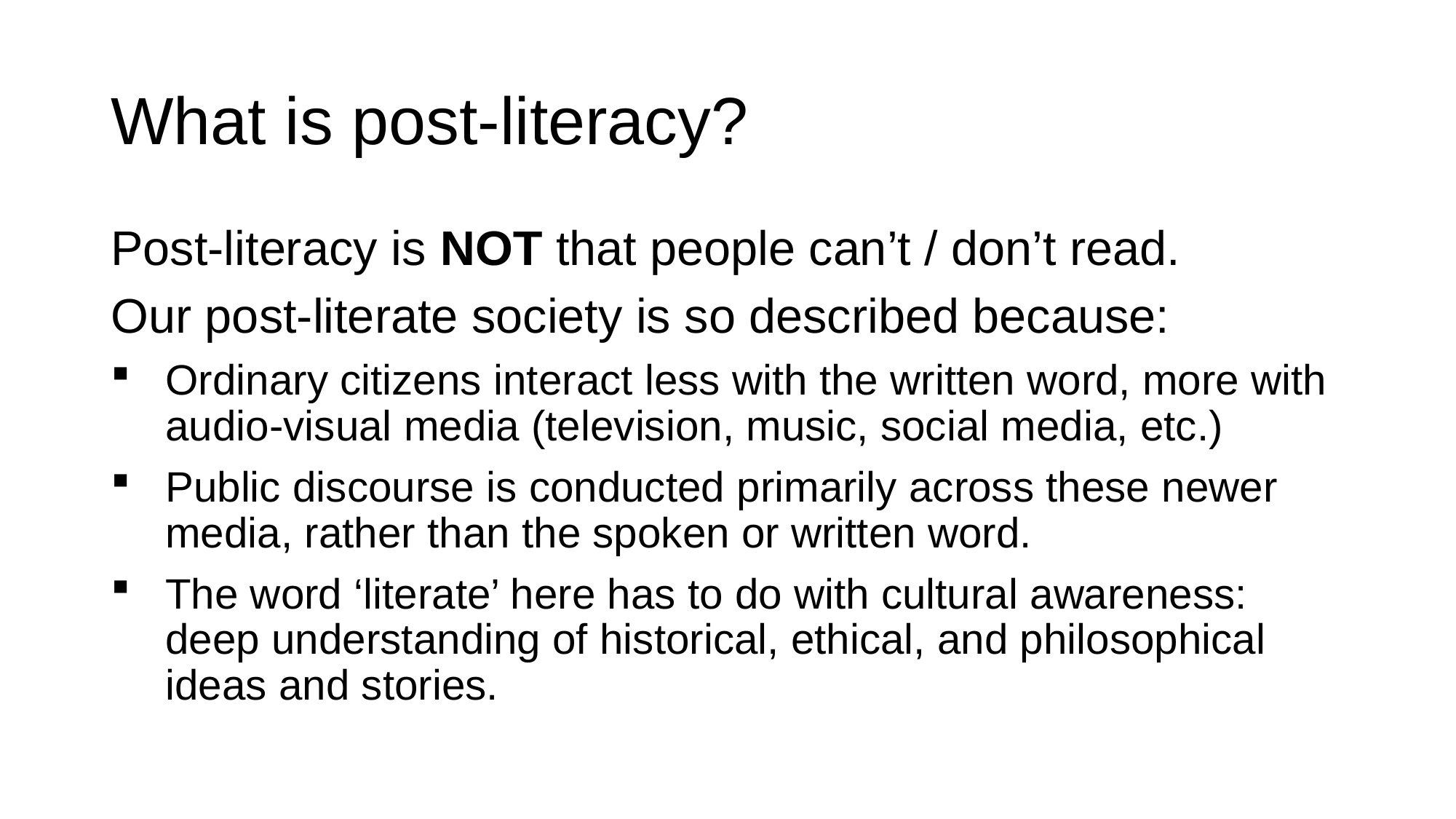

# What is post-literacy?
Post-literacy is NOT that people can’t / don’t read.
Our post-literate society is so described because:
Ordinary citizens interact less with the written word, more with audio-visual media (television, music, social media, etc.)
Public discourse is conducted primarily across these newer media, rather than the spoken or written word.
The word ‘literate’ here has to do with cultural awareness: deep understanding of historical, ethical, and philosophical ideas and stories.